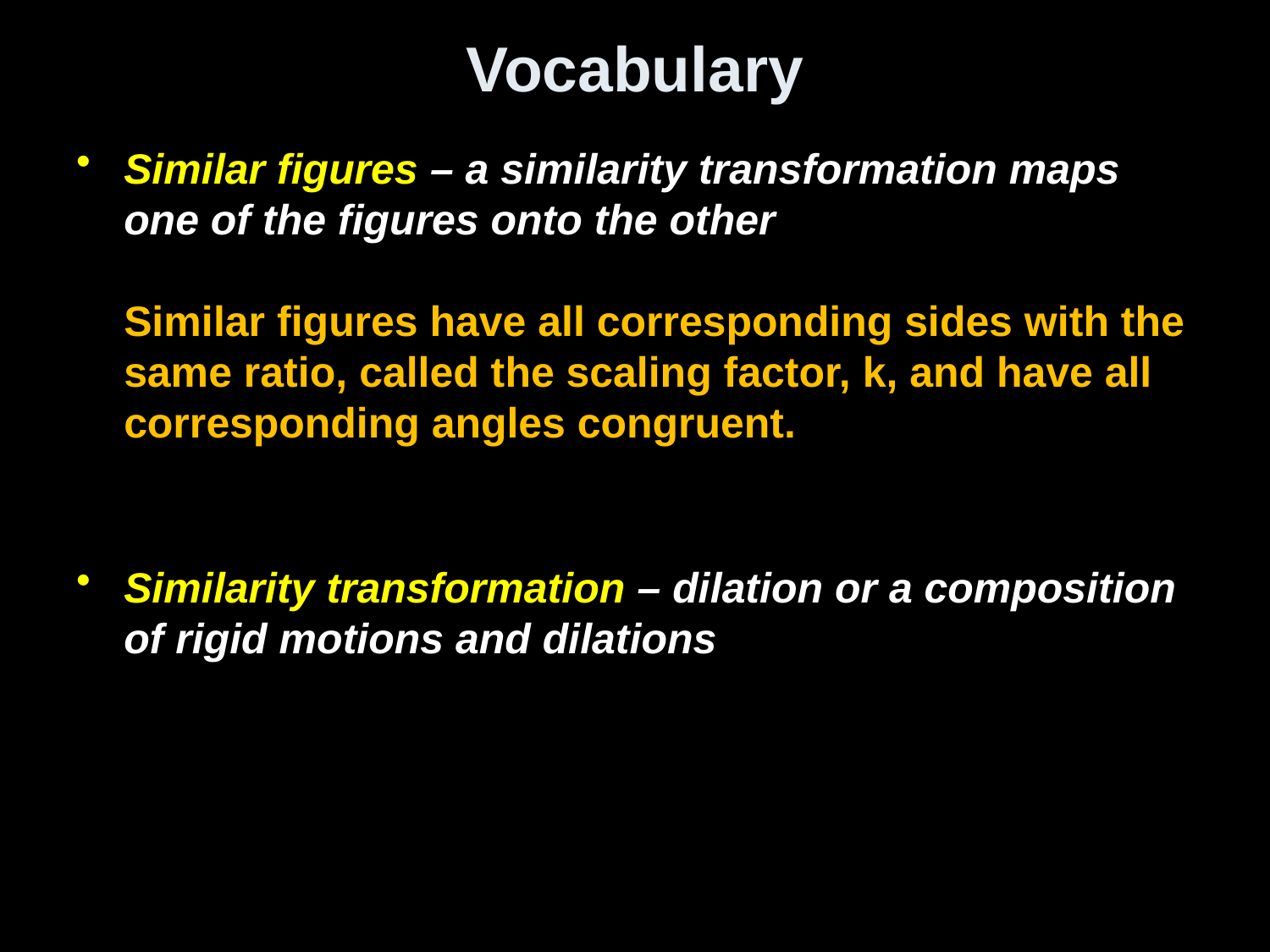

# Vocabulary
Similar figures – a similarity transformation maps one of the figures onto the other
Similar figures have all corresponding sides with the same ratio, called the scaling factor, k, and have all corresponding angles congruent.

Similarity transformation – dilation or a composition of rigid motions and dilations